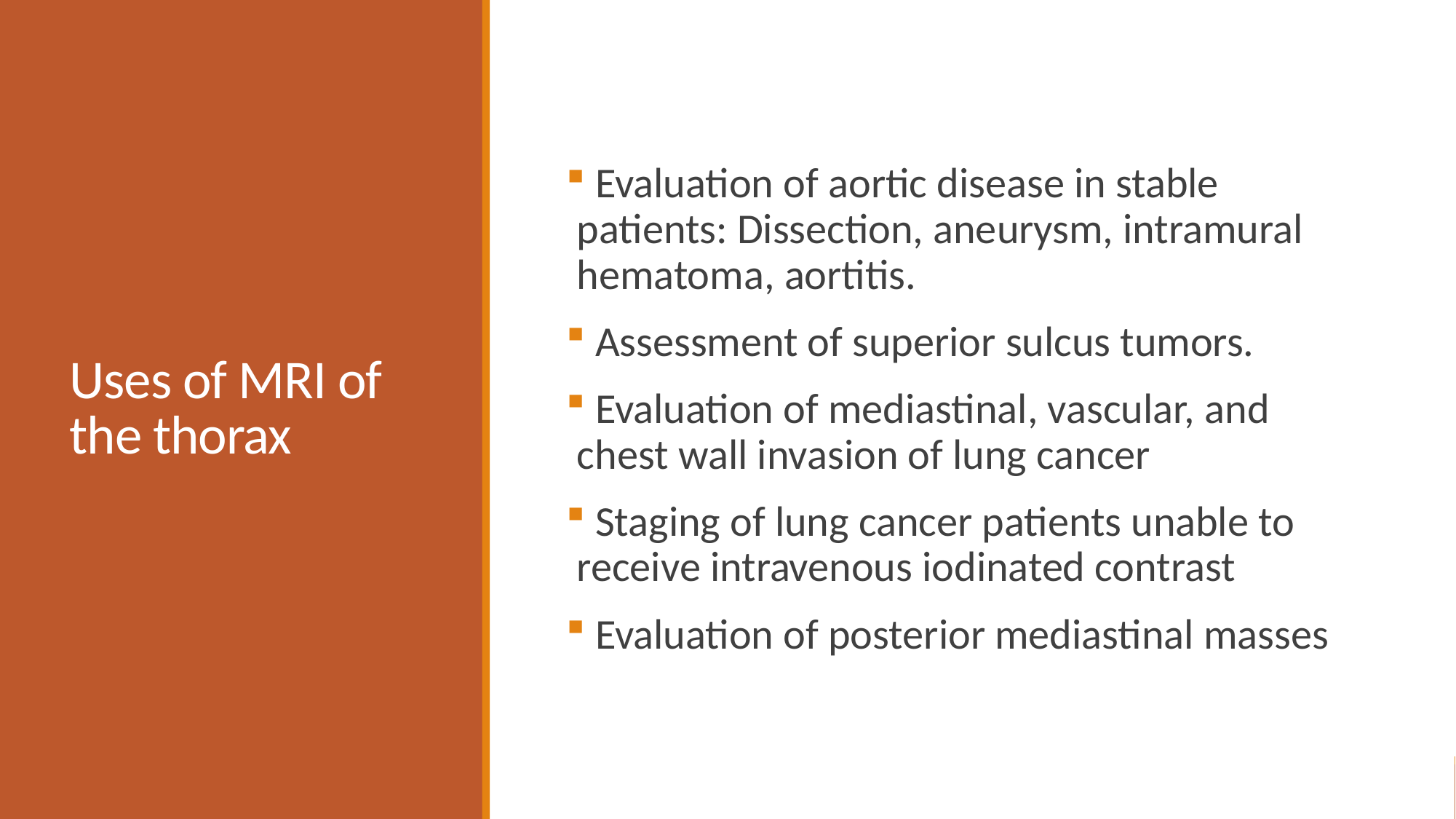

# Uses of MRI of the thorax
 Evaluation of aortic disease in stable patients: Dissection, aneurysm, intramural hematoma, aortitis.
 Assessment of superior sulcus tumors.
 Evaluation of mediastinal, vascular, and chest wall invasion of lung cancer
 Staging of lung cancer patients unable to receive intravenous iodinated contrast
 Evaluation of posterior mediastinal masses